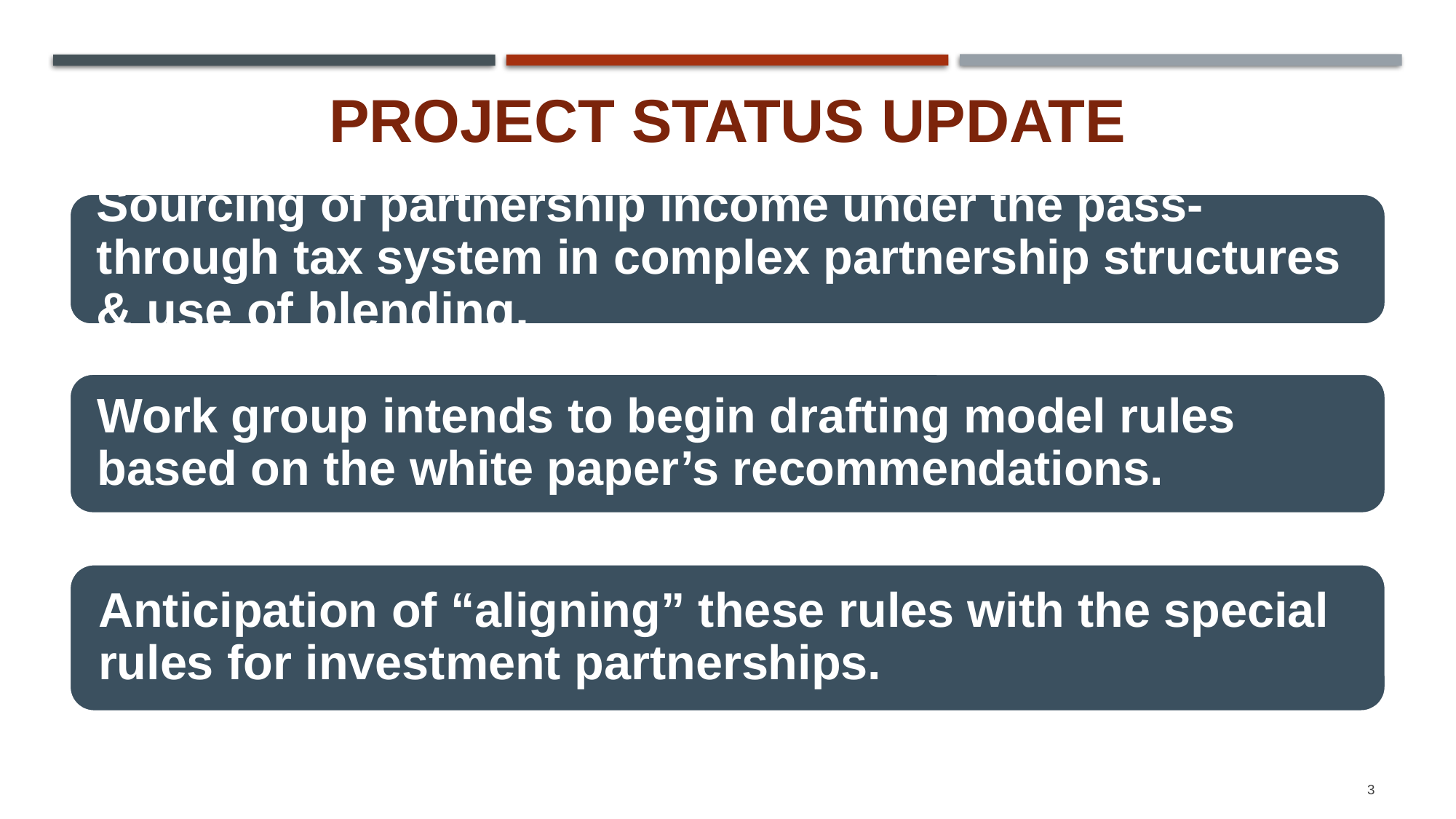

# Project status update
Sourcing of partnership income under the pass-through tax system in complex partnership structures & use of blending.
Work group intends to begin drafting model rules based on the white paper’s recommendations.
Anticipation of “aligning” these rules with the special rules for investment partnerships.
3